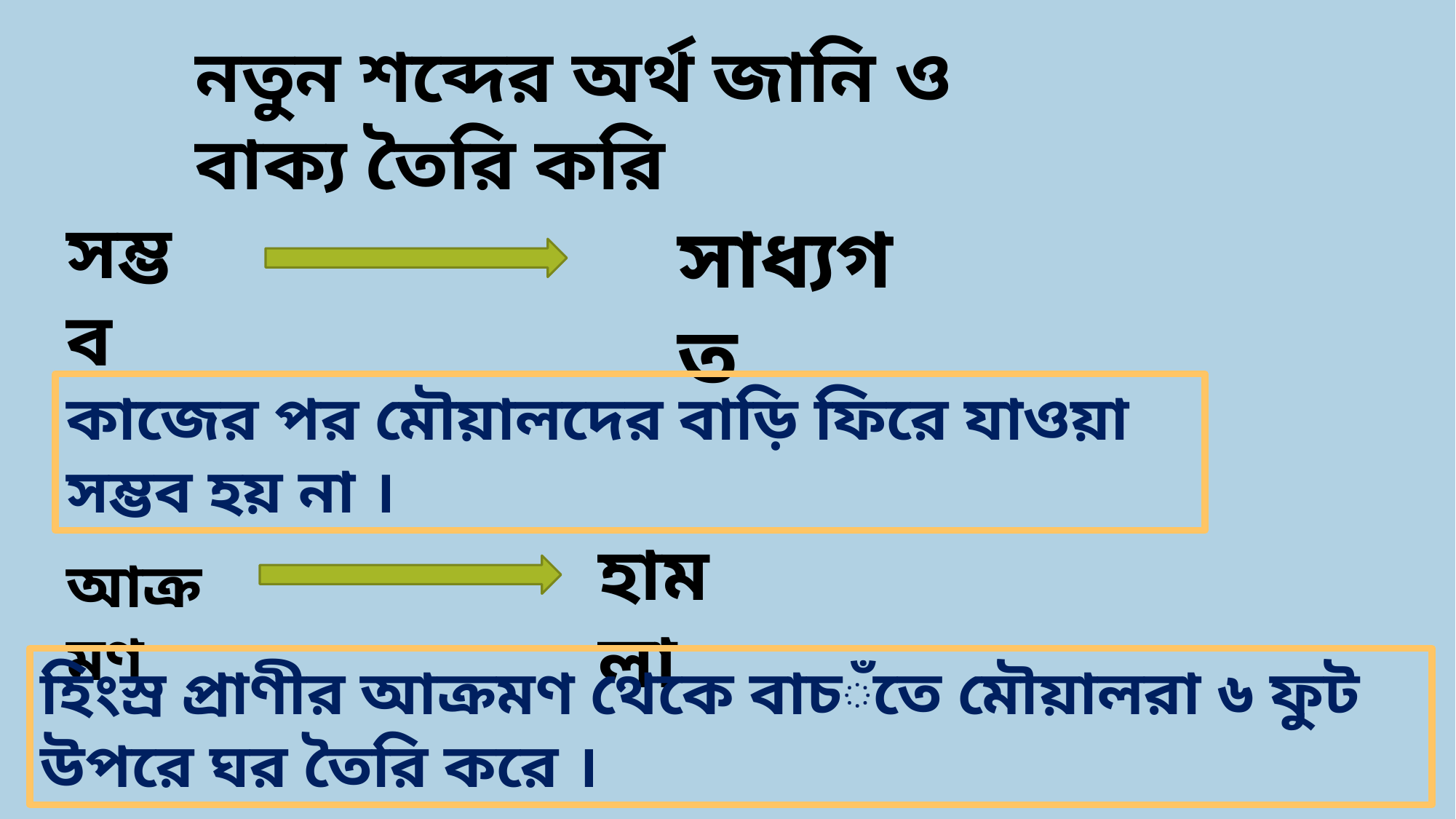

নতুন শব্দের অর্থ জানি ও বাক্য তৈরি করি
সম্ভব
সাধ্যগত

কাজের পর মৌয়ালদের বাড়ি ফিরে যাওয়া সম্ভব হয় না ।
হামলা
আক্রমণ

হিংস্র প্রাণীর আক্রমণ থেকে বাচঁতে মৌয়ালরা ৬ ফুট উপরে ঘর তৈরি করে ।